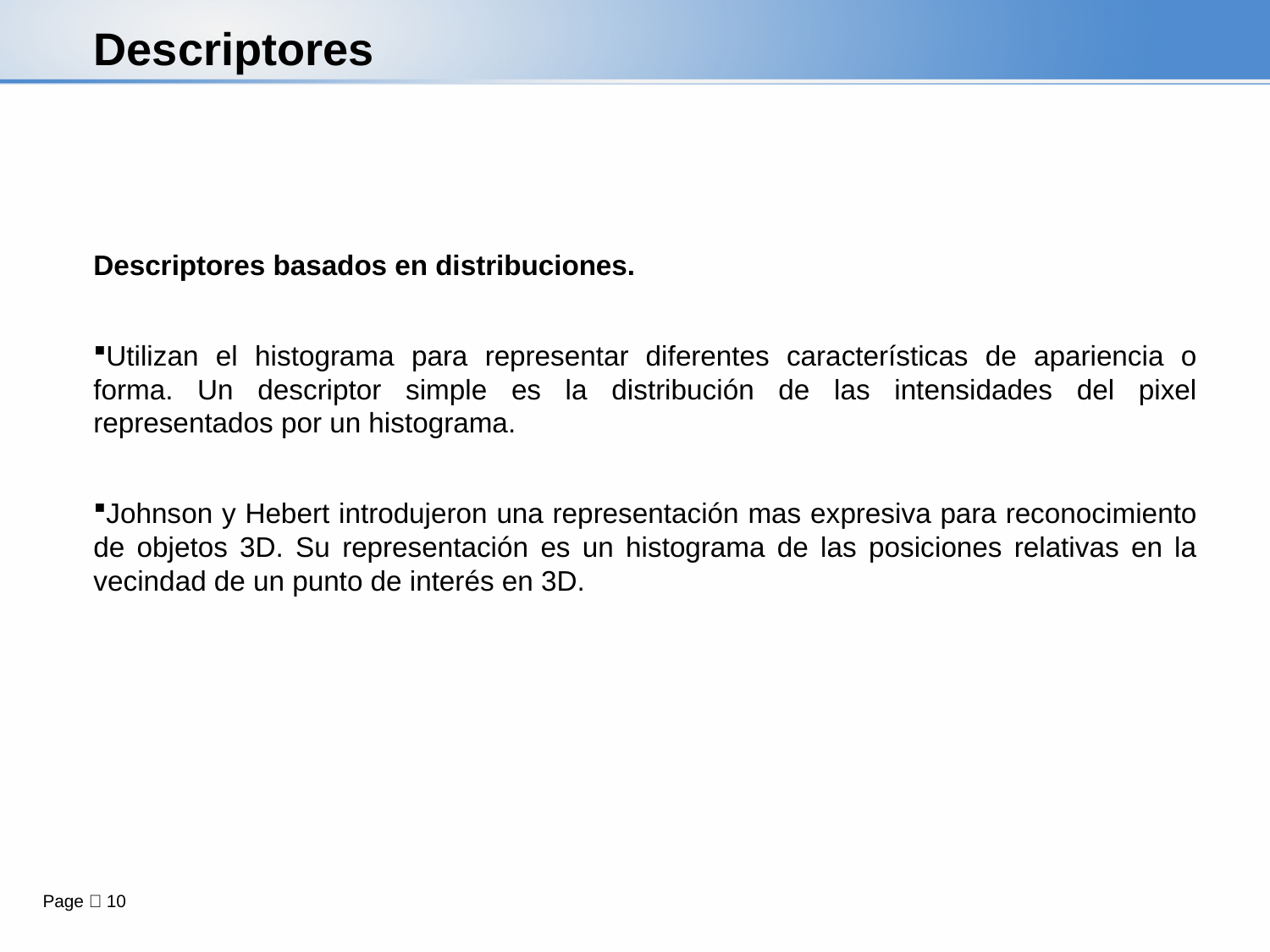

# Descriptores
Descriptores basados en distribuciones.

Utilizan el histograma para representar diferentes características de apariencia o forma. Un descriptor simple es la distribución de las intensidades del pixel representados por un histograma.

Johnson y Hebert introdujeron una representación mas expresiva para reconocimiento de objetos 3D. Su representación es un histograma de las posiciones relativas en la vecindad de un punto de interés en 3D.